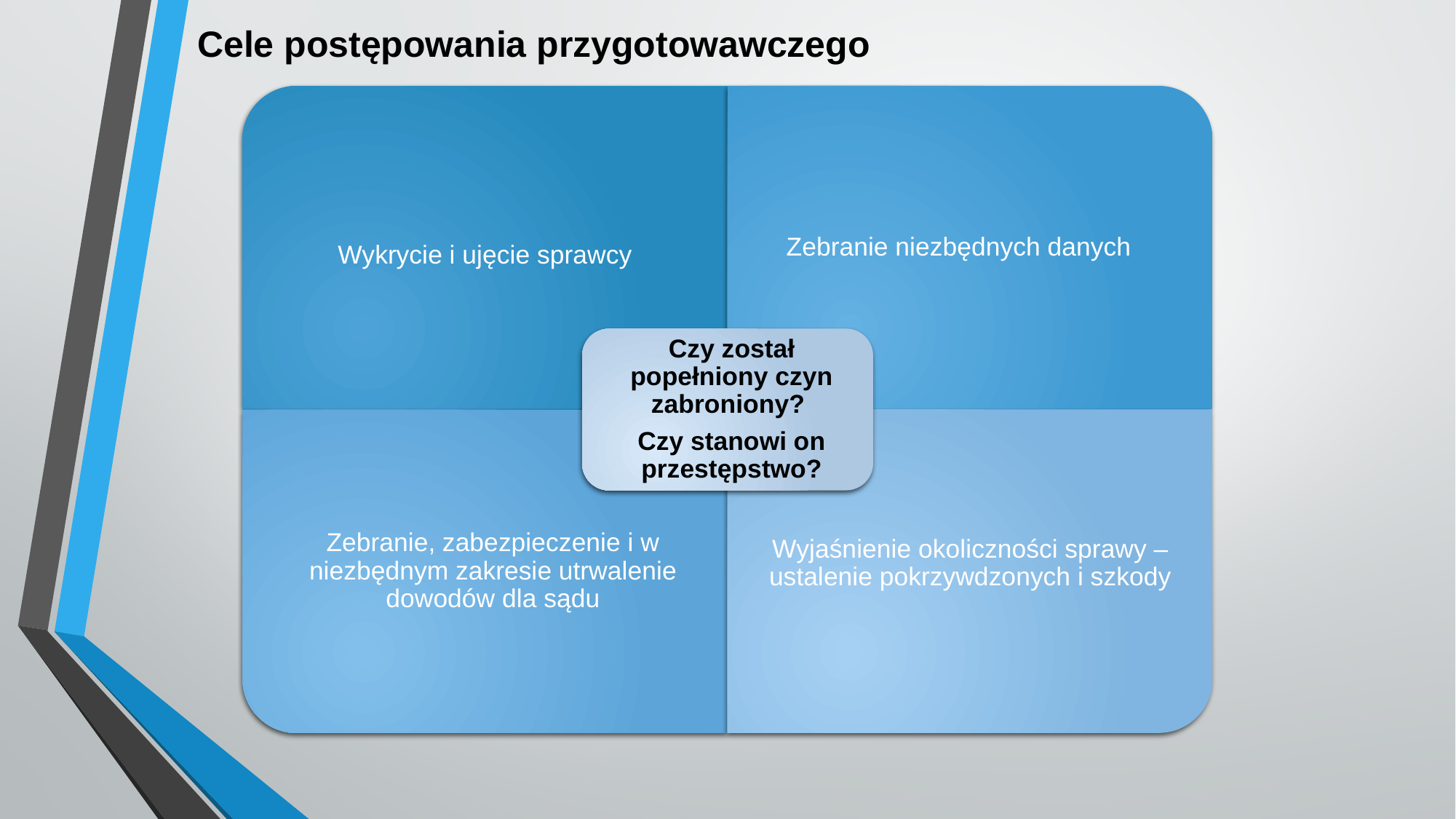

Cele postępowania przygotowawczego
Wykrycie i ujęcie sprawcy
Zebranie niezbędnych danych
Zebranie, zabezpieczenie i w niezbędnym zakresie utrwalenie dowodów dla sądu
Wyjaśnienie okoliczności sprawy – ustalenie pokrzywdzonych i szkody
Czy został popełniony czyn zabroniony?
Czy stanowi on przestępstwo?
#